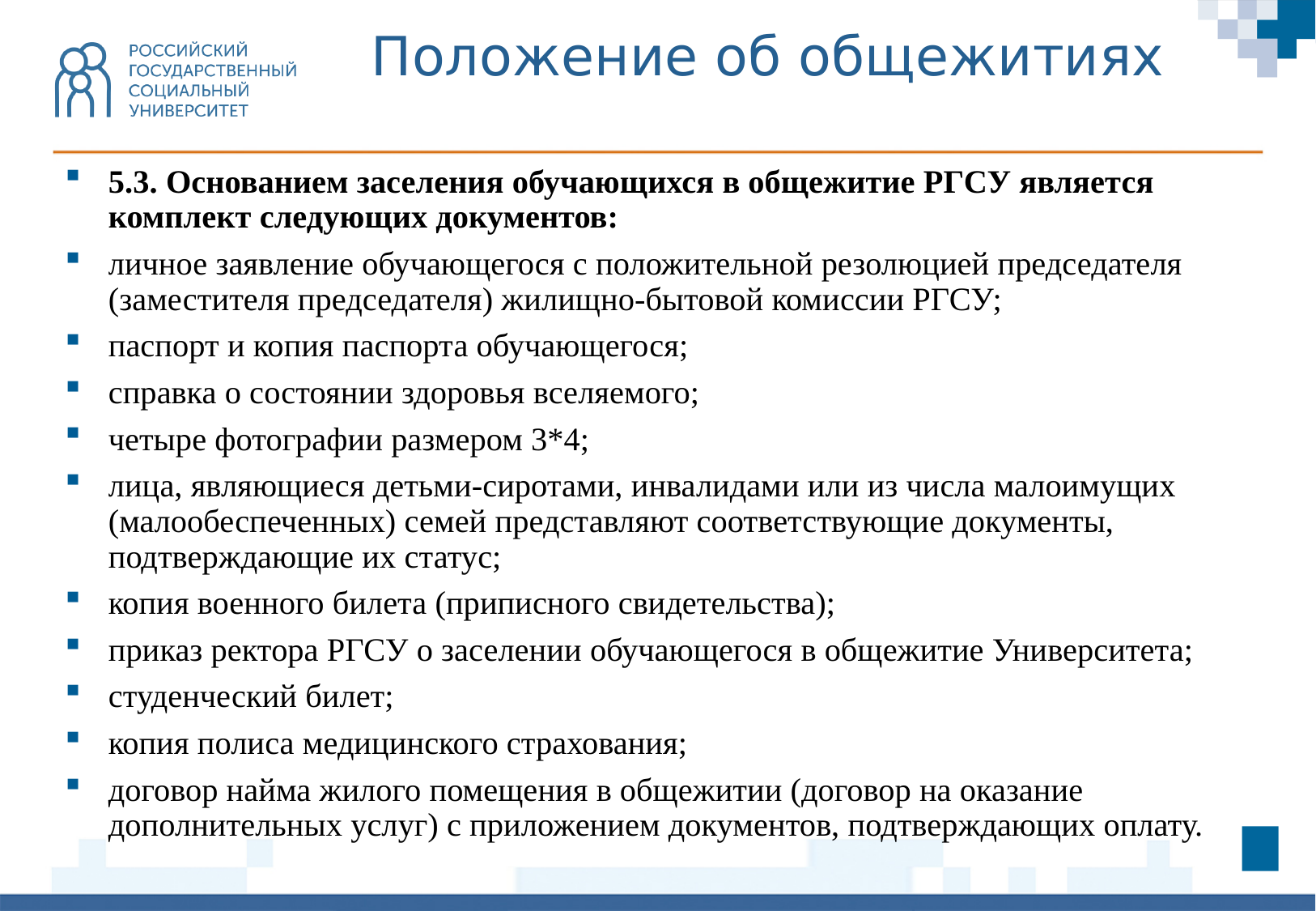

Положение об общежитиях

5.3. Основанием заселения обучающихся в общежитие РГСУ является комплект следующих документов:
личное заявление обучающегося с положительной резолюцией председателя (заместителя председателя) жилищно-бытовой комиссии РГСУ;
паспорт и копия паспорта обучающегося;
справка о состоянии здоровья вселяемого;
четыре фотографии размером 3*4;
лица, являющиеся детьми-сиротами, инвалидами или из числа малоимущих (малообеспеченных) семей представляют соответствующие документы, подтверждающие их статус;
копия военного билета (приписного свидетельства);
приказ ректора РГСУ о заселении обучающегося в общежитие Университета;
студенческий билет;
копия полиса медицинского страхования;
договор найма жилого помещения в общежитии (договор на оказание дополнительных услуг) с приложением документов, подтверждающих оплату.